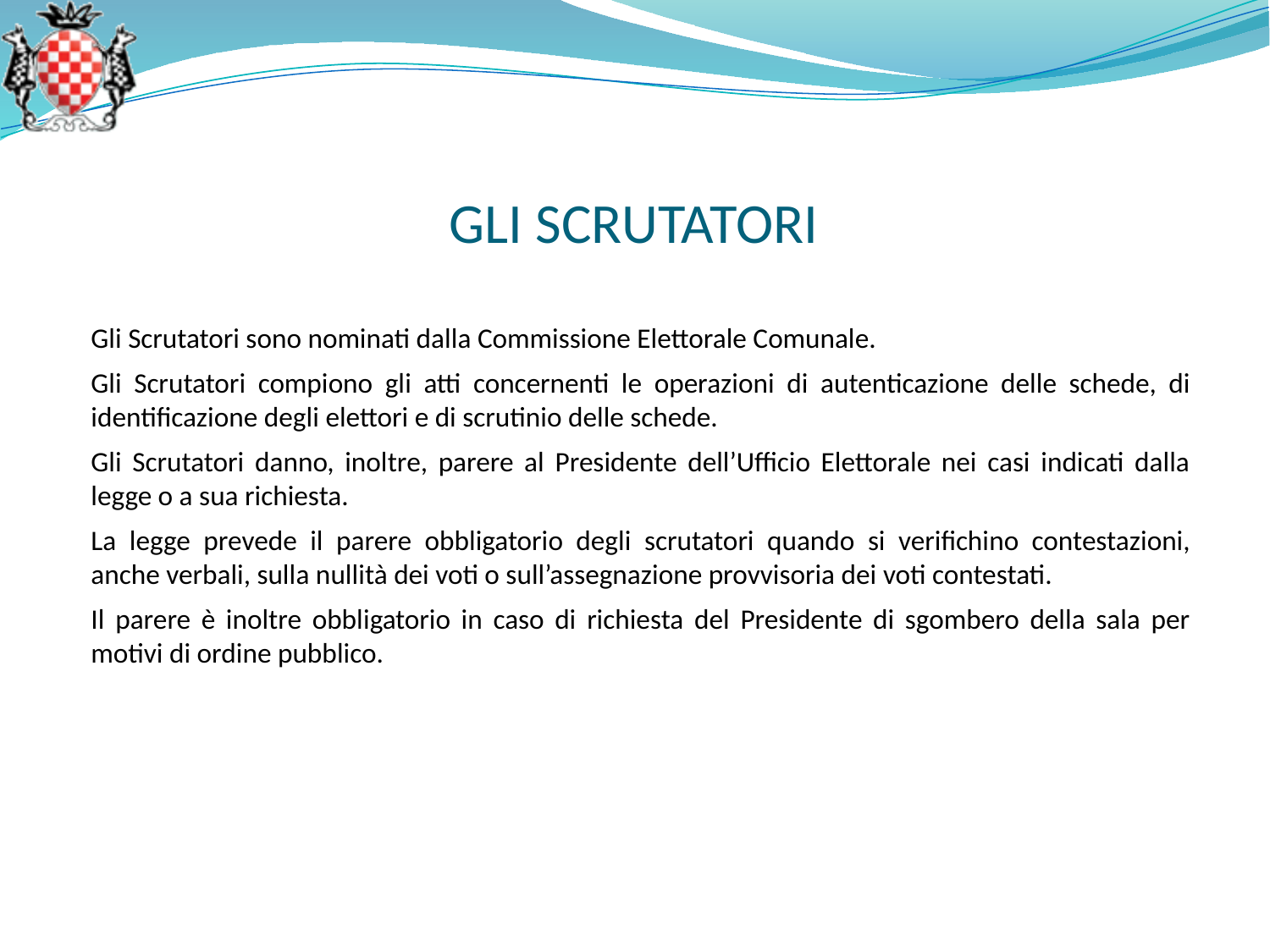

GLI SCRUTATORI

Gli Scrutatori sono nominati dalla Commissione Elettorale Comunale.
Gli Scrutatori compiono gli atti concernenti le operazioni di autenticazione delle schede, di identificazione degli elettori e di scrutinio delle schede.
Gli Scrutatori danno, inoltre, parere al Presidente dell’Ufficio Elettorale nei casi indicati dalla legge o a sua richiesta.
La legge prevede il parere obbligatorio degli scrutatori quando si verifichino contestazioni, anche verbali, sulla nullità dei voti o sull’assegnazione provvisoria dei voti contestati.
Il parere è inoltre obbligatorio in caso di richiesta del Presidente di sgombero della sala per motivi di ordine pubblico.